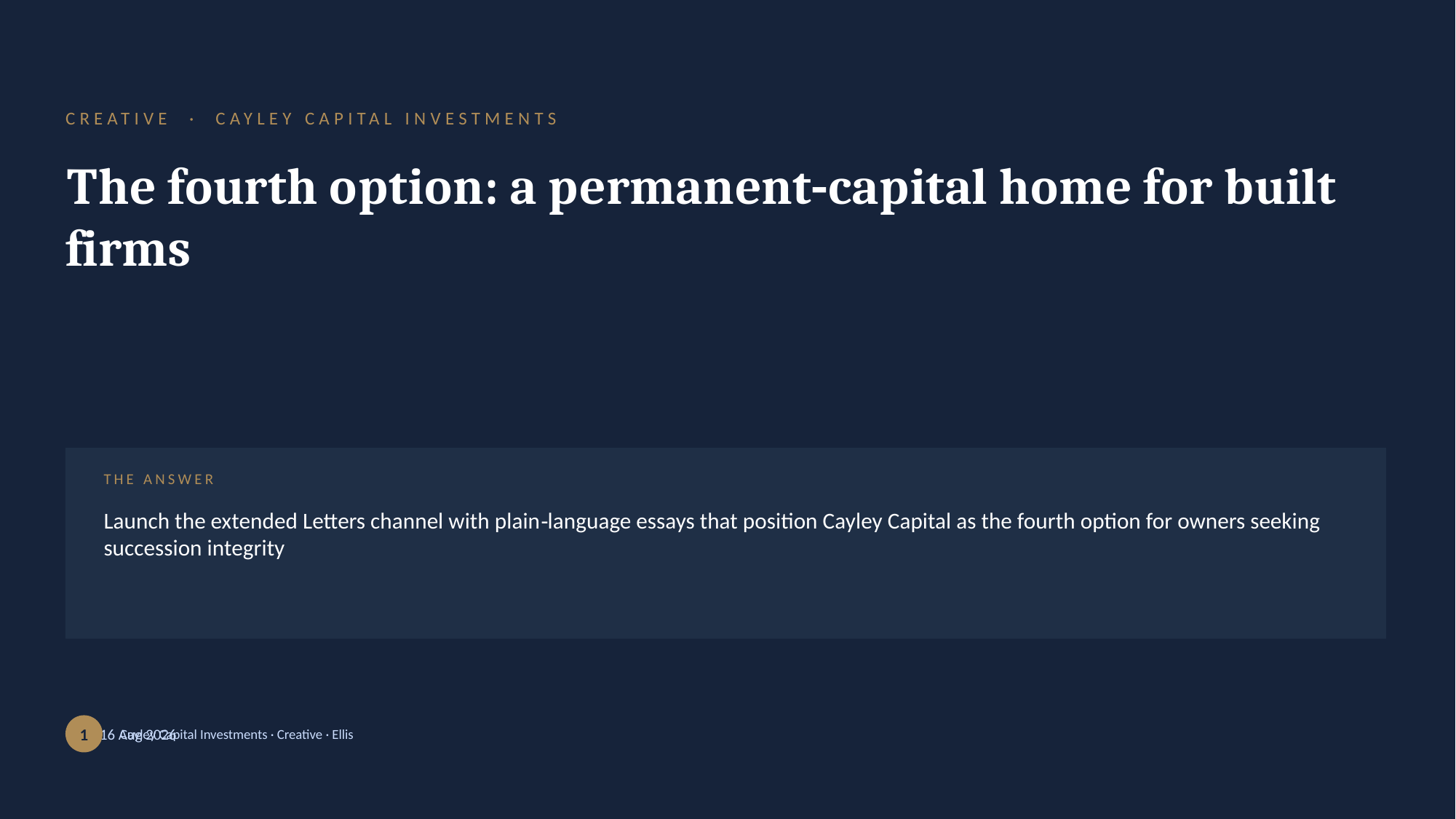

CREATIVE  ·  CAYLEY CAPITAL INVESTMENTS
The fourth option: a permanent‑capital home for built firms

THE ANSWER

Launch the extended Letters channel with plain‑language essays that position Cayley Capital as the fourth option for owners seeking succession integrity
Ellis · 16 Aug 2026

1
Cayley Capital Investments · Creative · Ellis